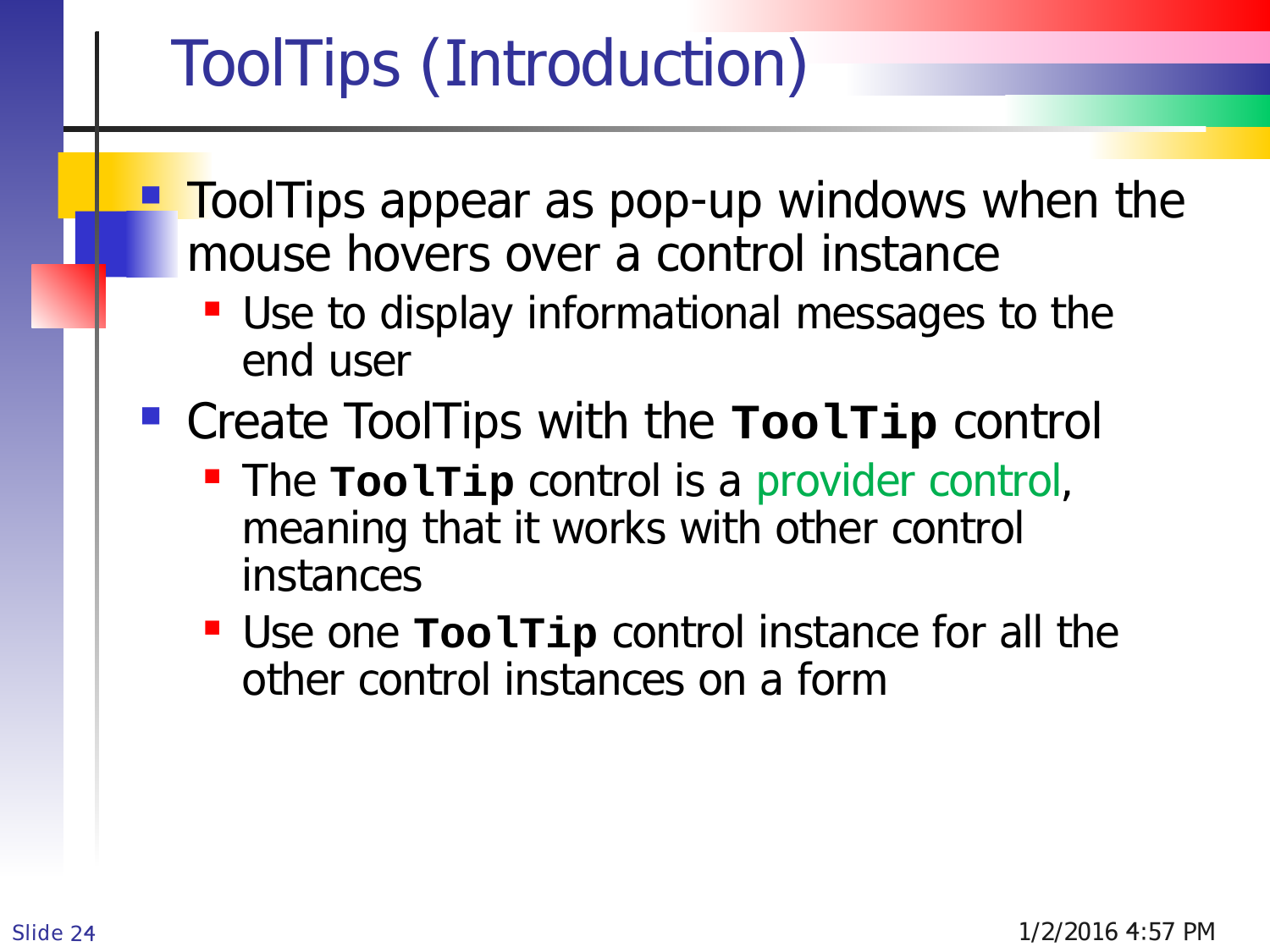

# ToolTips (Introduction)
ToolTips appear as pop-up windows when the mouse hovers over a control instance
Use to display informational messages to the end user
Create ToolTips with the ToolTip control
The ToolTip control is a provider control, meaning that it works with other control instances
Use one ToolTip control instance for all the other control instances on a form
1/2/2016 4:57 PM